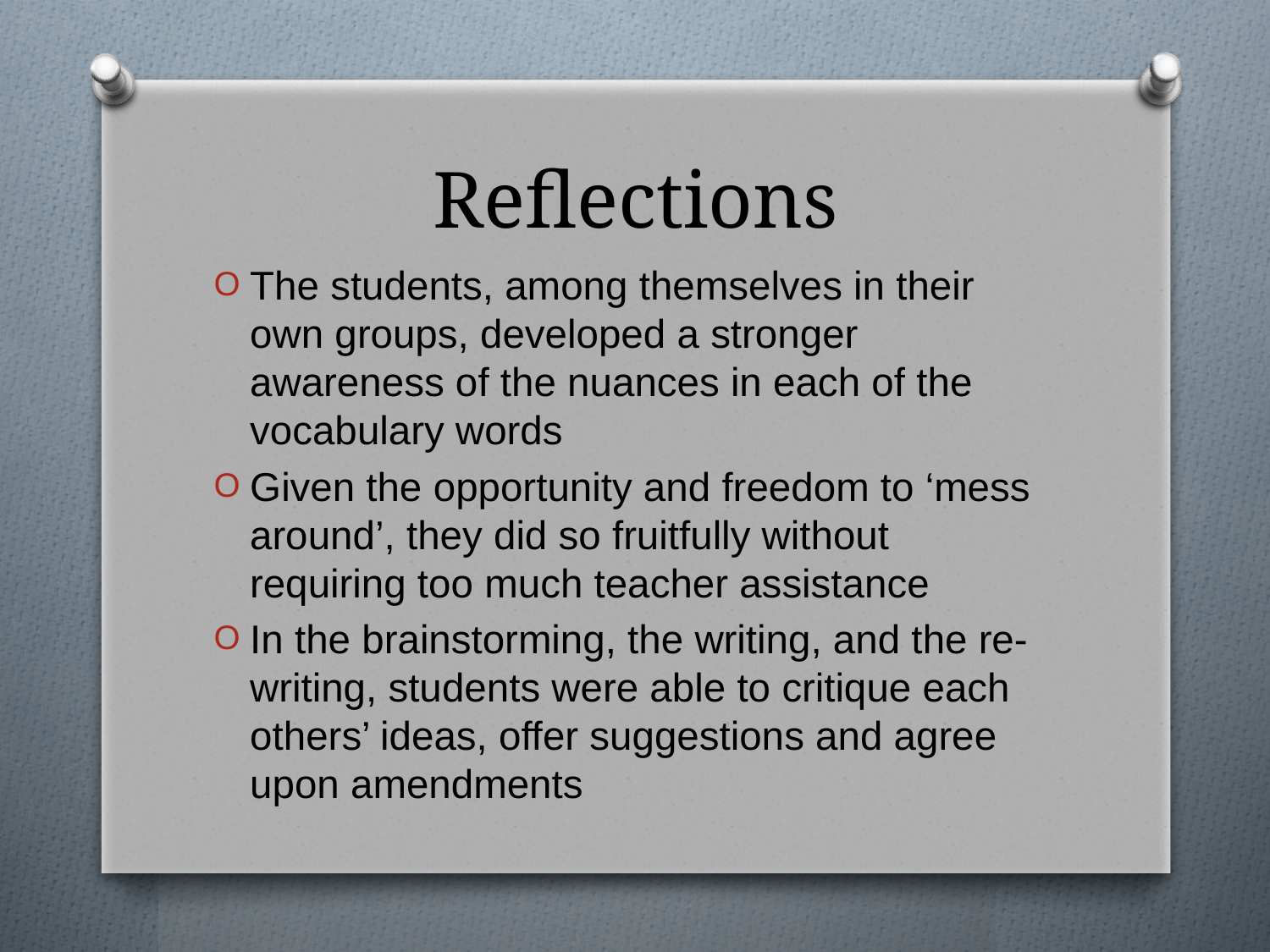

# Reflections
The students, among themselves in their own groups, developed a stronger awareness of the nuances in each of the vocabulary words
Given the opportunity and freedom to ‘mess around’, they did so fruitfully without requiring too much teacher assistance
In the brainstorming, the writing, and the re-writing, students were able to critique each others’ ideas, offer suggestions and agree upon amendments